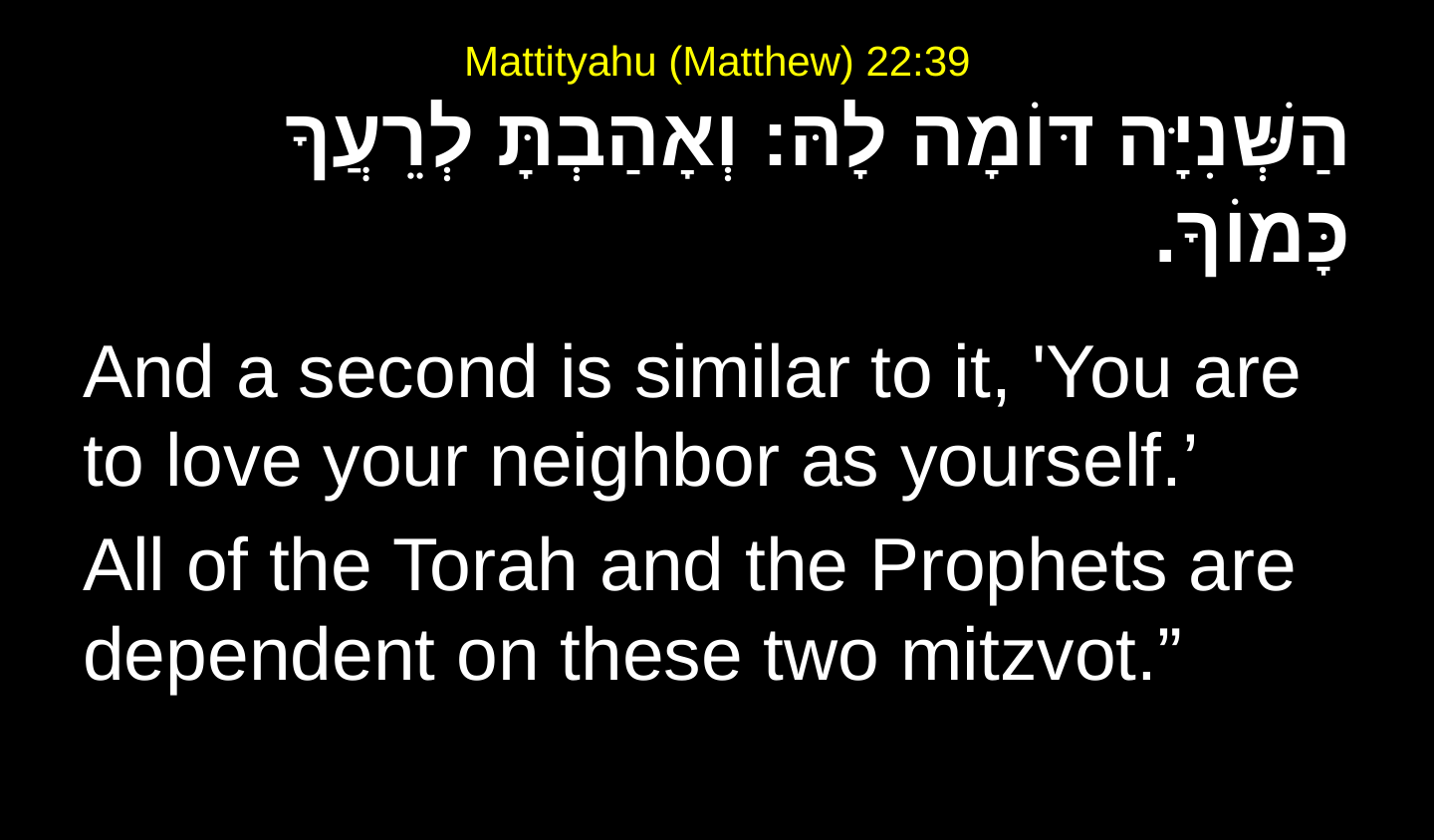

# Mattityahu (Matthew) 22:39
הַשְּׁנִיָּה דּוֹמָה לָהּ: וְאָהַבְתָּ לְרֵעֲךָ כָּמוֹךָ.

And a second is similar to it, 'You are to love your neighbor as yourself.’
All of the Torah and the Prophets are dependent on these two mitzvot.”